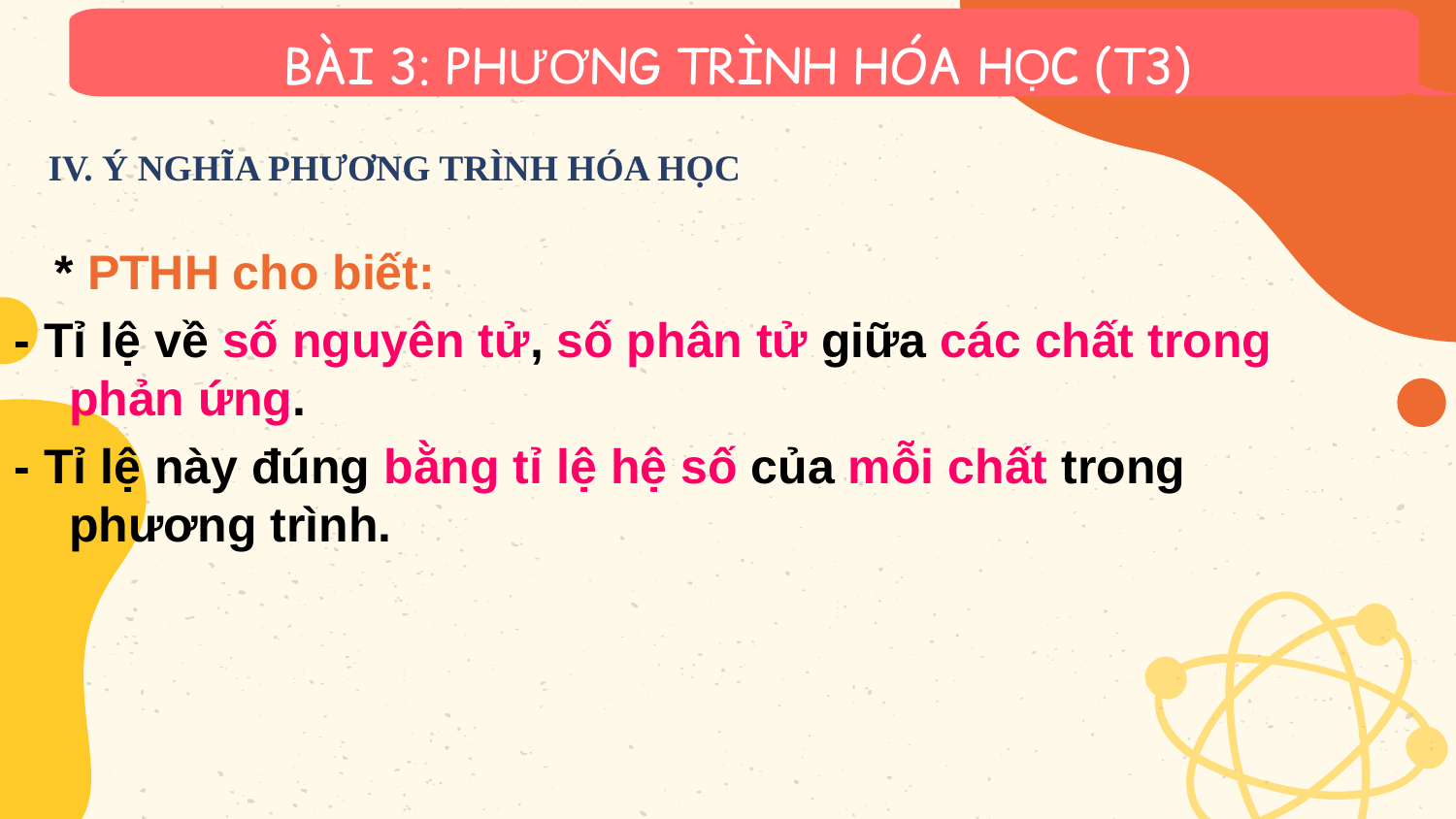

BÀI 3: PHƯƠNG TRÌNH HÓA HỌC (T3)
IV. Ý NGHĨA PHƯƠNG TRÌNH HÓA HỌC
   * PTHH cho biết:
- Tỉ lệ về số nguyên tử, số phân tử giữa các chất trong phản ứng.
- Tỉ lệ này đúng bằng tỉ lệ hệ số của mỗi chất trong phương trình.